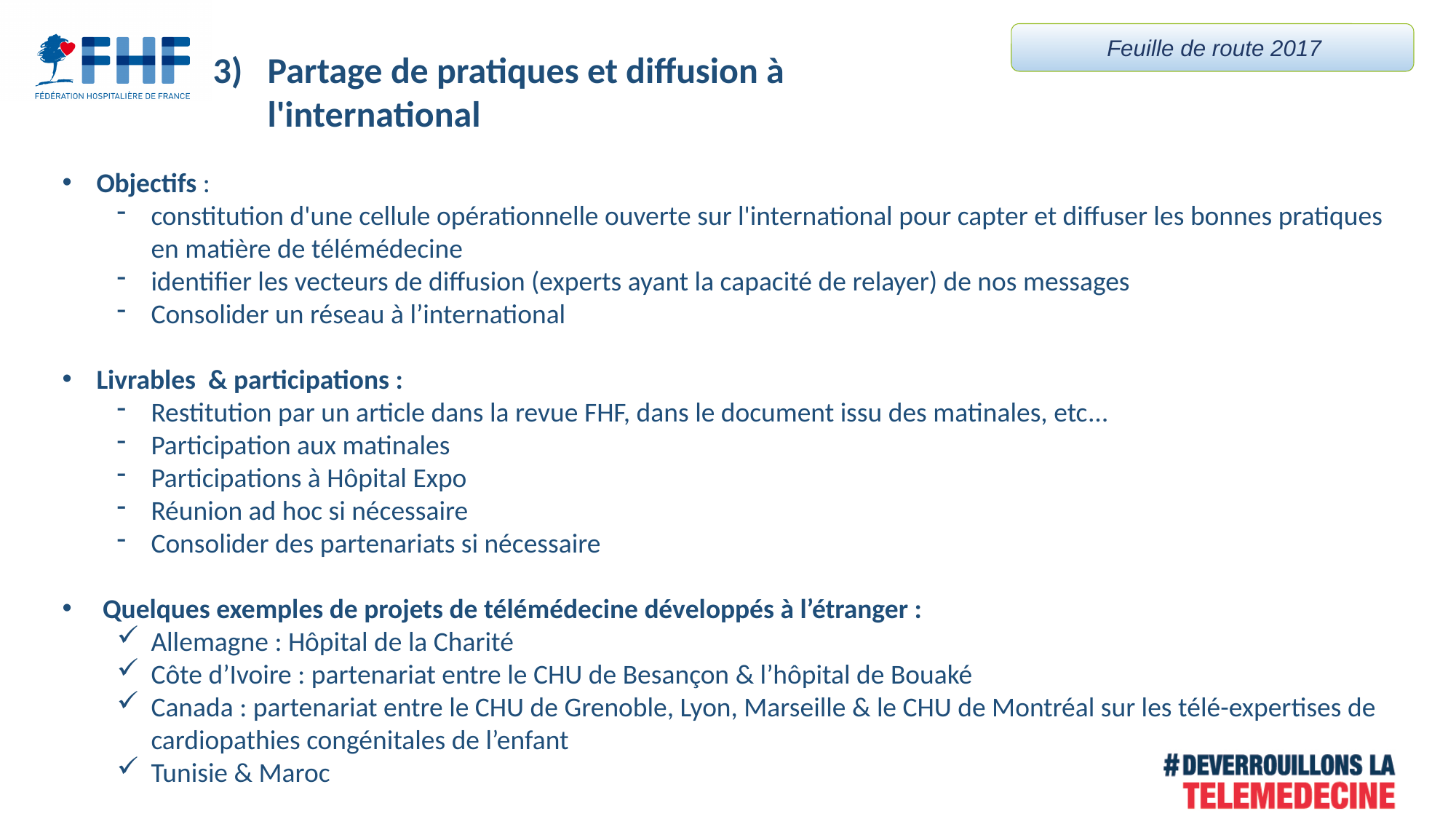

Feuille de route 2017
Partage de pratiques et diffusion à l'international
Objectifs :
constitution d'une cellule opérationnelle ouverte sur l'international pour capter et diffuser les bonnes pratiques en matière de télémédecine
identifier les vecteurs de diffusion (experts ayant la capacité de relayer) de nos messages
Consolider un réseau à l’international

Livrables  & participations :
Restitution par un article dans la revue FHF, dans le document issu des matinales, etc…
Participation aux matinales
Participations à Hôpital Expo
Réunion ad hoc si nécessaire
Consolider des partenariats si nécessaire

 Quelques exemples de projets de télémédecine développés à l’étranger :
Allemagne : Hôpital de la Charité
Côte d’Ivoire : partenariat entre le CHU de Besançon & l’hôpital de Bouaké
Canada : partenariat entre le CHU de Grenoble, Lyon, Marseille & le CHU de Montréal sur les télé-expertises de cardiopathies congénitales de l’enfant
Tunisie & Maroc